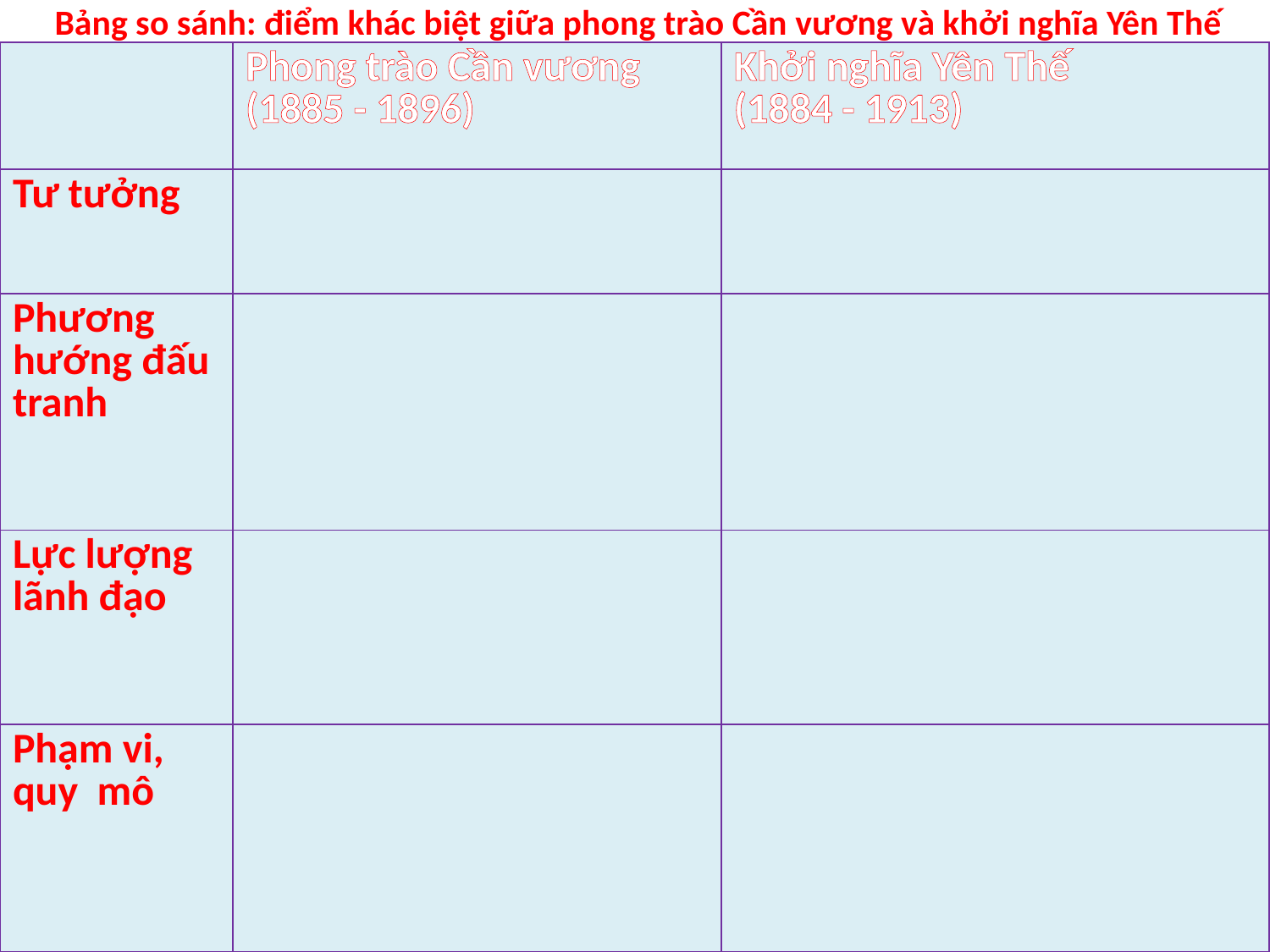

# Bảng so sánh: điểm khác biệt giữa phong trào Cần vương và khởi nghĩa Yên Thế
|  | Phong trào Cần vương (1885 - 1896) | Khởi nghĩa Yên Thế (1884 - 1913) |
| --- | --- | --- |
| Tư tưởng |  |  |
| Phương hướng đấu tranh |  |  |
| Lực lượng lãnh đạo |  |  |
| Phạm vi, quy mô |  |  |